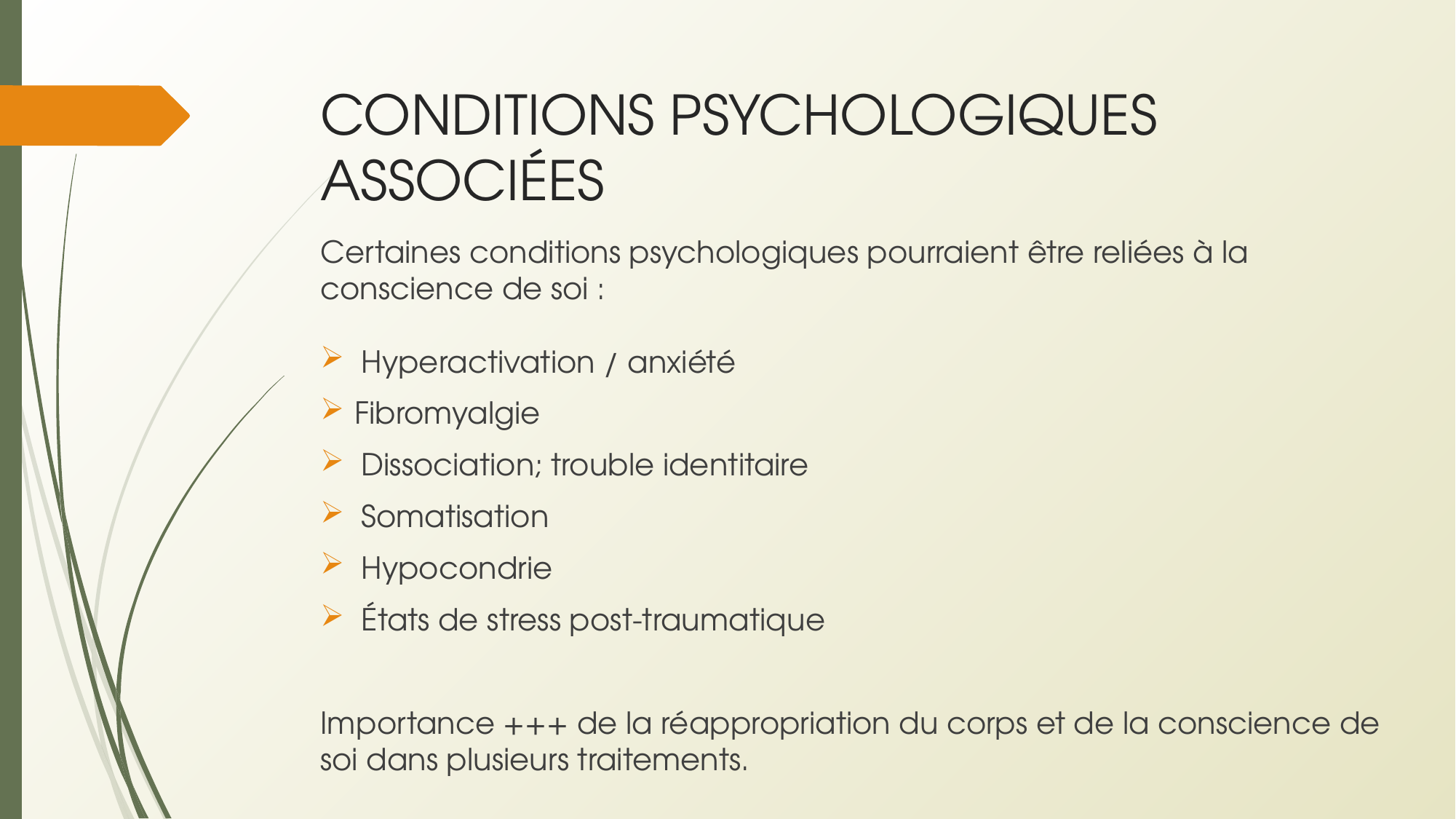

# CONDITIONS PSYCHOLOGIQUES ASSOCIÉES
Certaines conditions psychologiques pourraient être reliées à la conscience de soi :

Hyperactivation / anxiété
Fibromyalgie
Dissociation; trouble identitaire
Somatisation
Hypocondrie
États de stress post-traumatique

Importance +++ de la réappropriation du corps et de la conscience de soi dans plusieurs traitements.